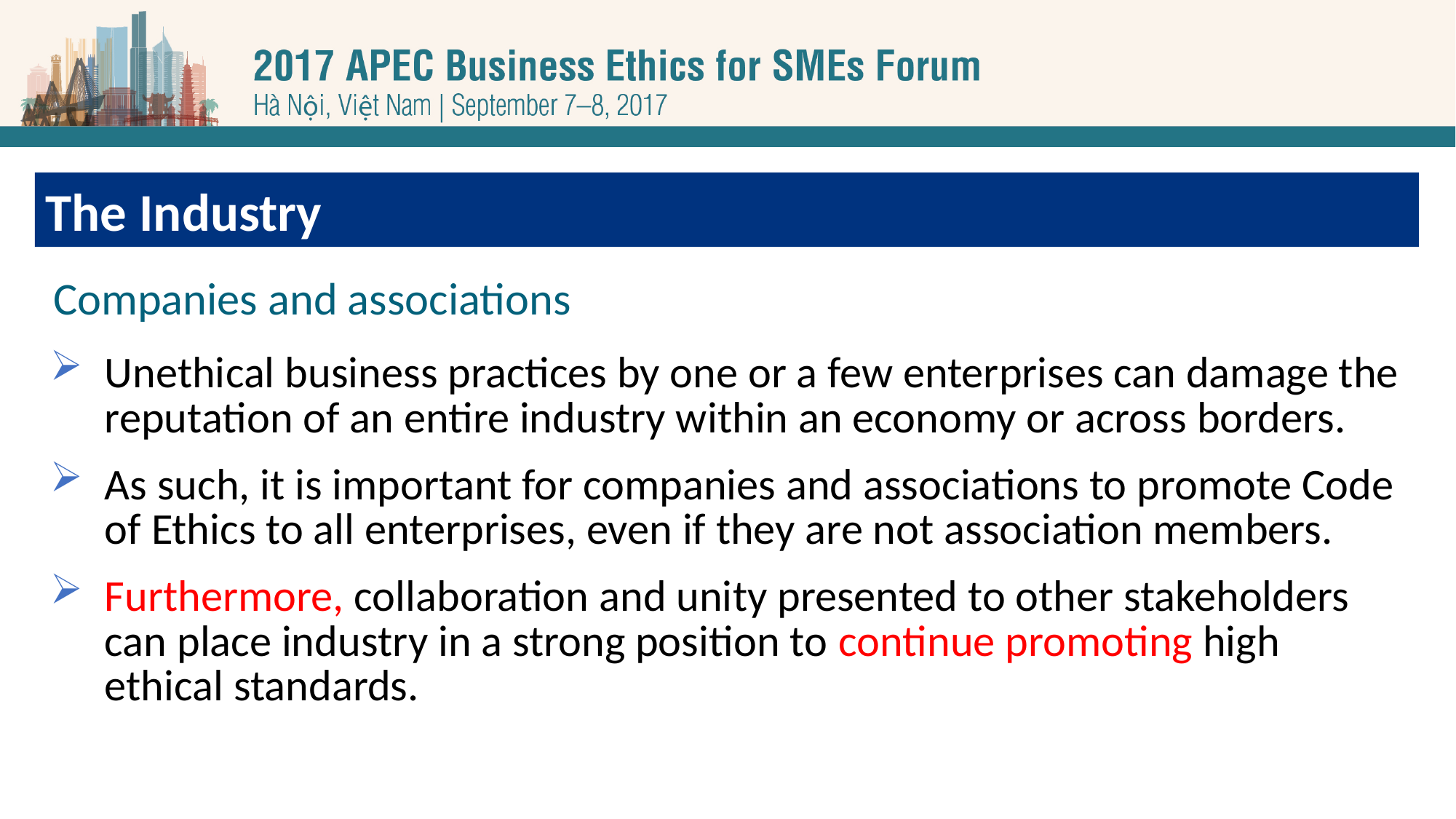

The Industry
Companies and associations
Unethical business practices by one or a few enterprises can damage the reputation of an entire industry within an economy or across borders.
As such, it is important for companies and associations to promote Code of Ethics to all enterprises, even if they are not association members.
Furthermore, collaboration and unity presented to other stakeholders can place industry in a strong position to continue promoting high ethical standards.